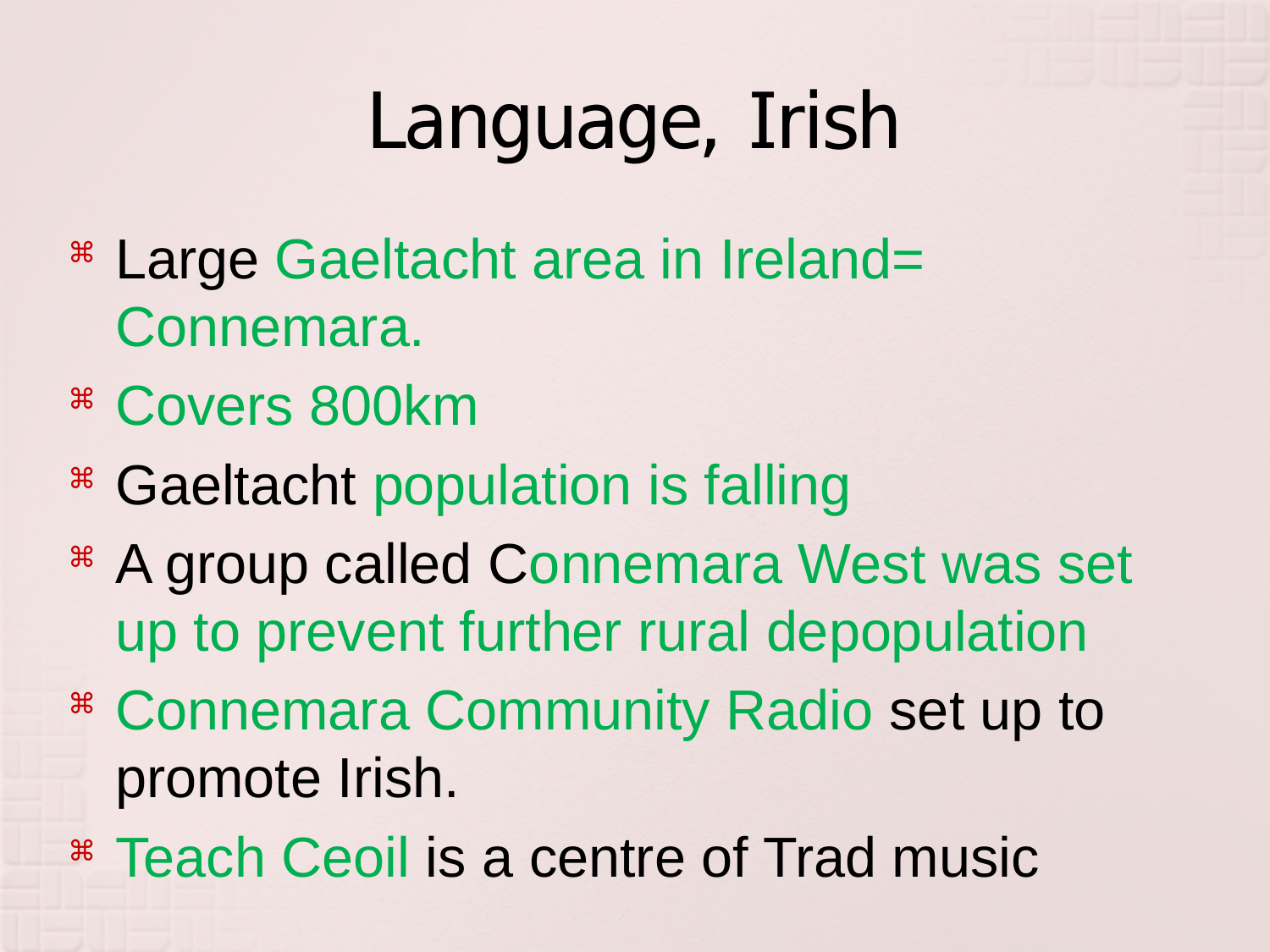

# Language, Irish
Large Gaeltacht area in Ireland=  Connemara.
Covers 800km
Gaeltacht population is falling
A group called Connemara West was set up to prevent further rural depopulation
Connemara Community Radio set up to promote Irish.
Teach Ceoil is a centre of Trad music